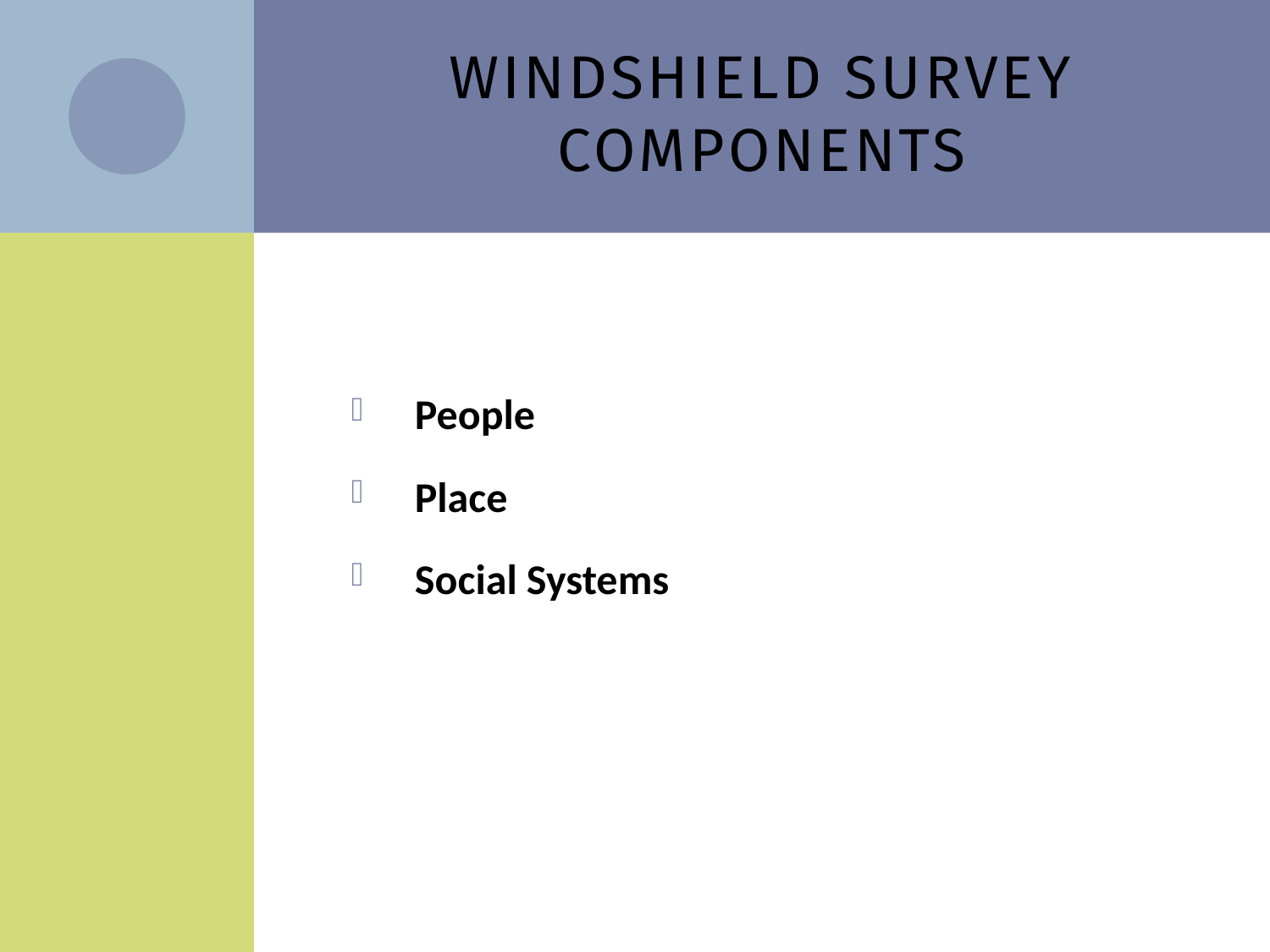

# Windshield Survey Components
People
Place
Social Systems